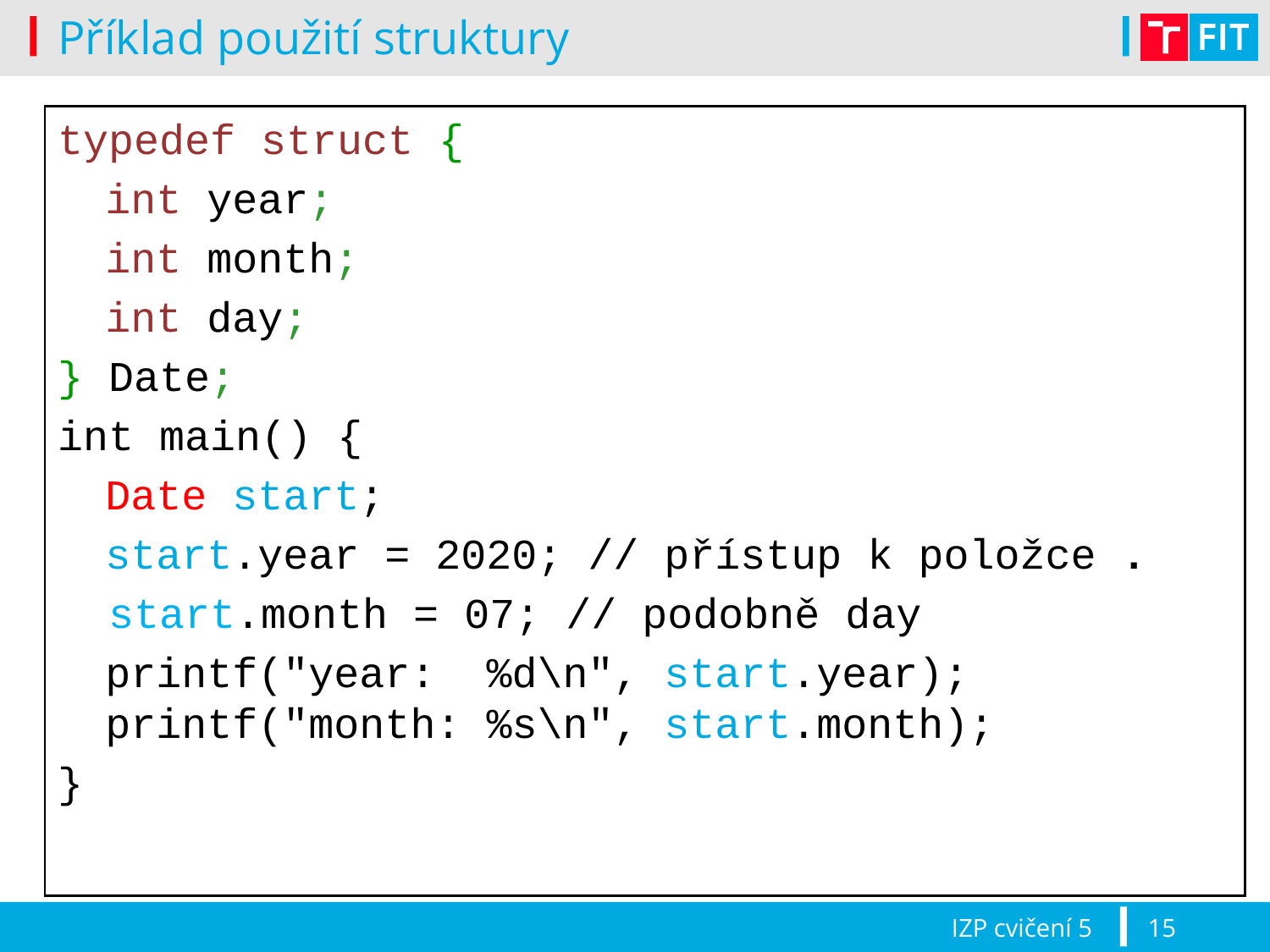

# Příklad použití struktury
typedef struct {
	int year;
	int month;
	int day;
} Date;
int main() {
	Date start;
	start.year = 2020; // přístup k položce .
  start.month = 07; // podobně day
	printf("year:  %d\n", start.year);
printf("month: %s\n", start.month);
}

IZP cvičení 5
15